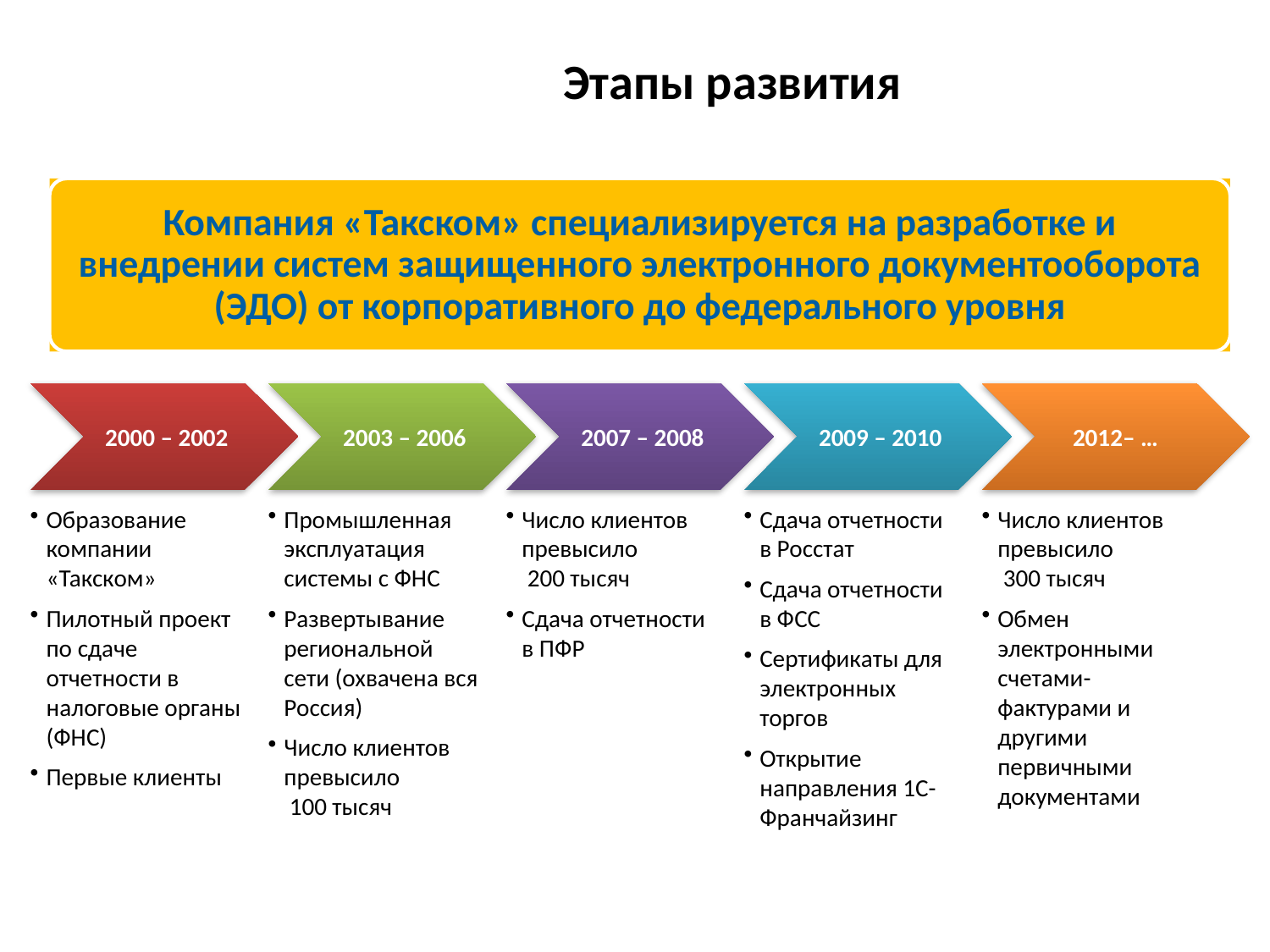

Этапы развития
Компания «Такском» специализируется на разработке и внедрении систем защищенного электронного документооборота (ЭДО) от корпоративного до федерального уровня
2000 – 2002
Образование компании «Такском»
Пилотный проект по сдаче отчетности в налоговые органы (ФНС)
Первые клиенты
2003 – 2006
Промышленная эксплуатация системы с ФНС
Развертывание региональной сети (охвачена вся Россия)
Число клиентов превысило
 100 тысяч
2007 – 2008
Число клиентов превысило
 200 тысяч
Сдача отчетности в ПФР
2009 – 2010
Сдача отчетности в Росстат
Сдача отчетности в ФСС
Сертификаты для электронных торгов
Открытие направления 1С-Франчайзинг
2012– …
Число клиентов превысило
 300 тысяч
Обмен электронными счетами-фактурами и другими первичными документами